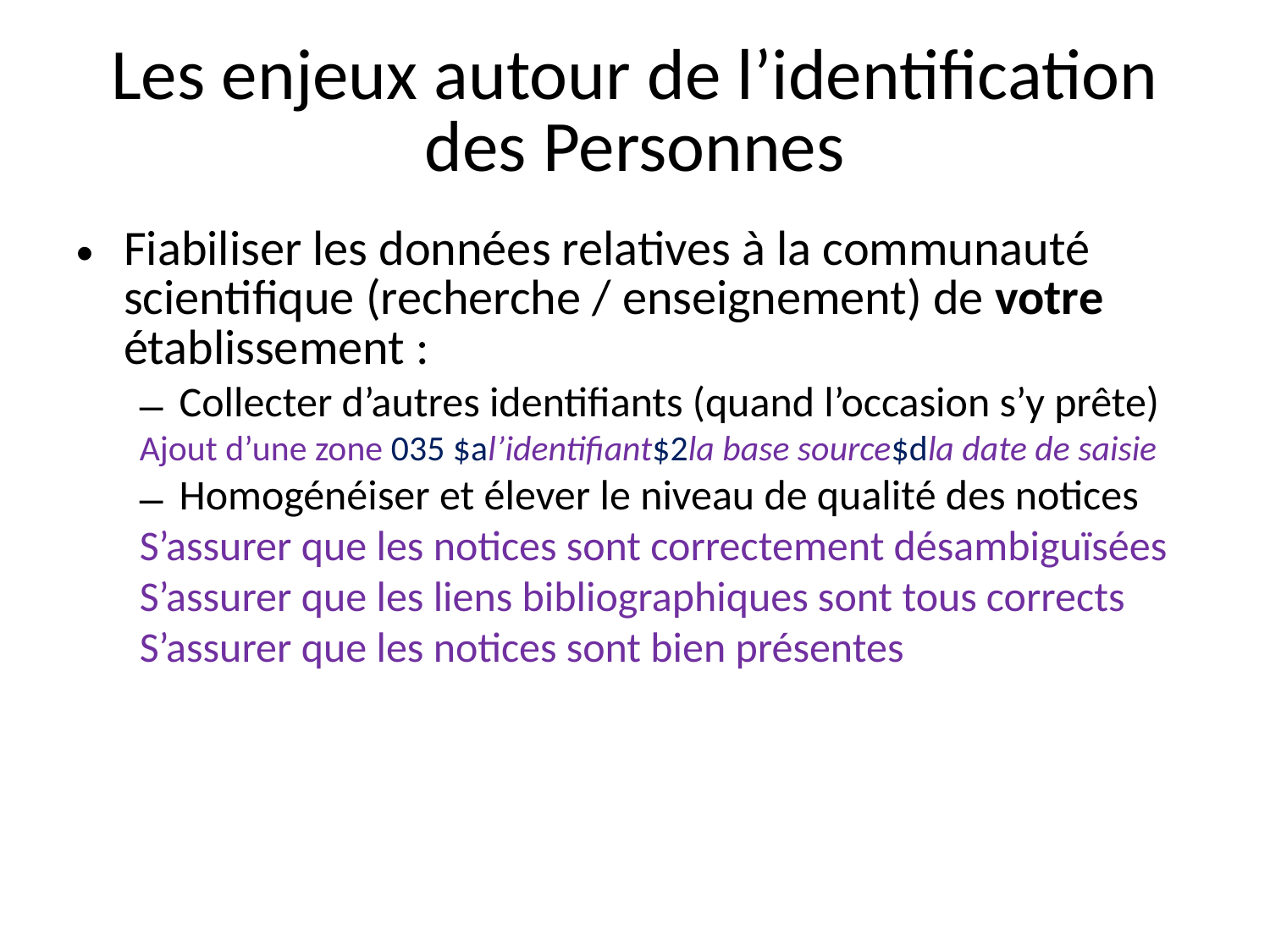

# Les enjeux autour de l’identification des Personnes
Fiabiliser les données relatives à la communauté scientifique (recherche / enseignement) de votre établissement :
Collecter d’autres identifiants (quand l’occasion s’y prête)
Ajout d’une zone 035 $al’identifiant$2la base source$dla date de saisie
Homogénéiser et élever le niveau de qualité des notices
S’assurer que les notices sont correctement désambiguïsées
S’assurer que les liens bibliographiques sont tous corrects
S’assurer que les notices sont bien présentes